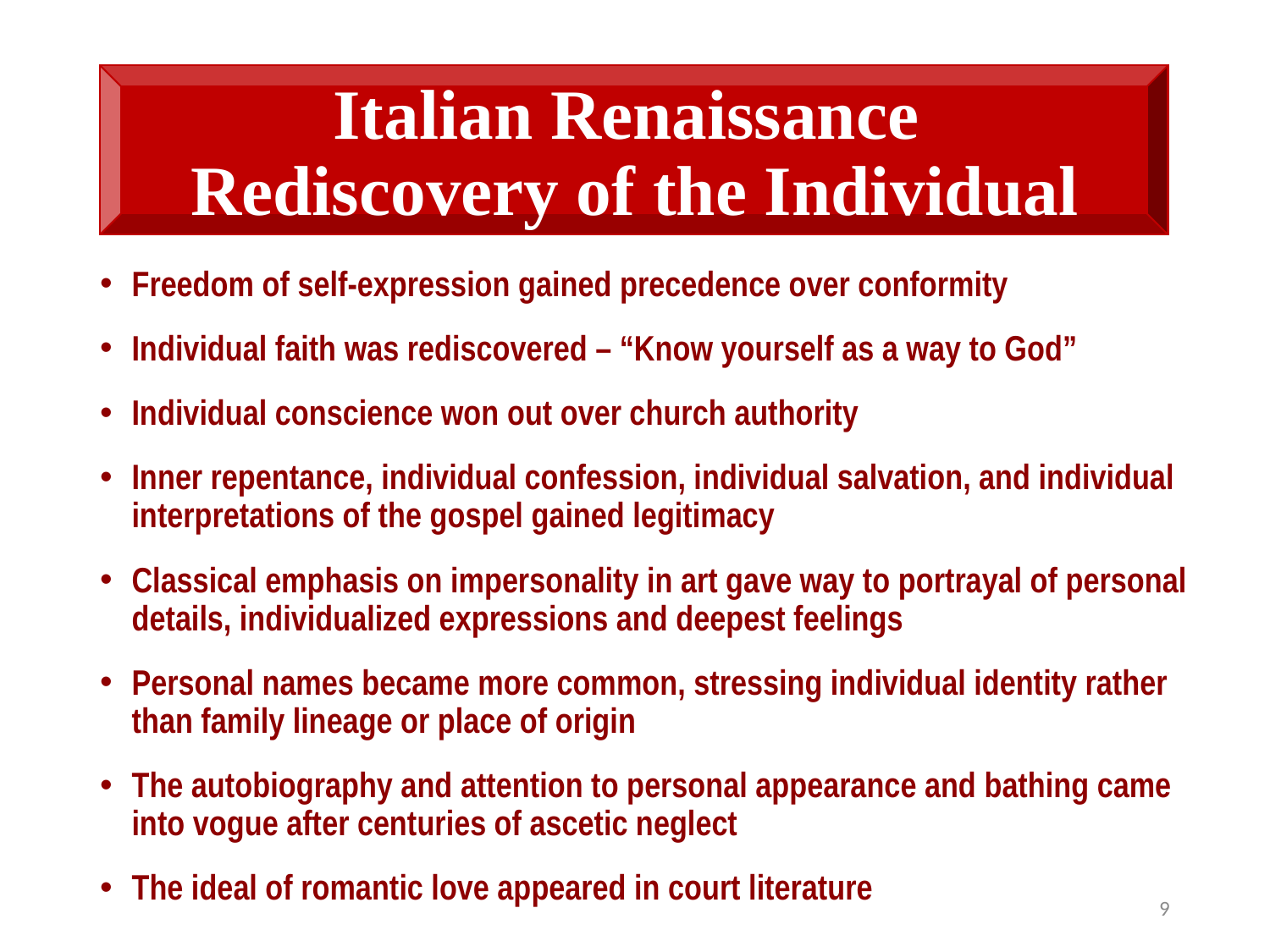

# Italian Renaissance Rediscovery of the Individual

Freedom of self-expression gained precedence over conformity
Individual faith was rediscovered – “Know yourself as a way to God”
Individual conscience won out over church authority
Inner repentance, individual confession, individual salvation, and individual interpretations of the gospel gained legitimacy
Classical emphasis on impersonality in art gave way to portrayal of personal details, individualized expressions and deepest feelings
Personal names became more common, stressing individual identity rather than family lineage or place of origin
The autobiography and attention to personal appearance and bathing came into vogue after centuries of ascetic neglect
The ideal of romantic love appeared in court literature
9